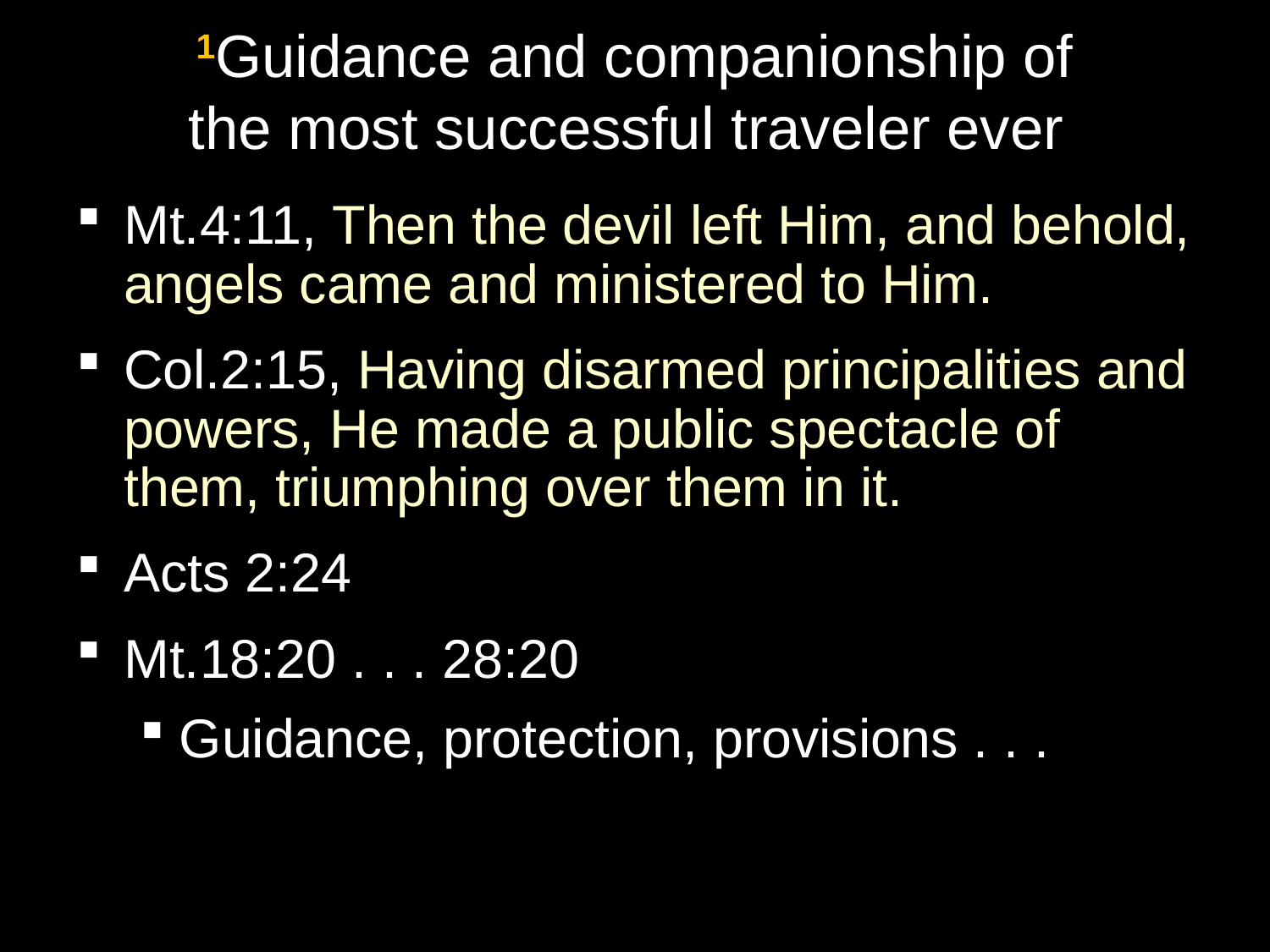

# 1Guidance and companionship of the most successful traveler ever
Mt.4:11, Then the devil left Him, and behold, angels came and ministered to Him.
Col.2:15, Having disarmed principalities and powers, He made a public spectacle of them, triumphing over them in it.
Acts 2:24
Mt.18:20 . . . 28:20
Guidance, protection, provisions . . .